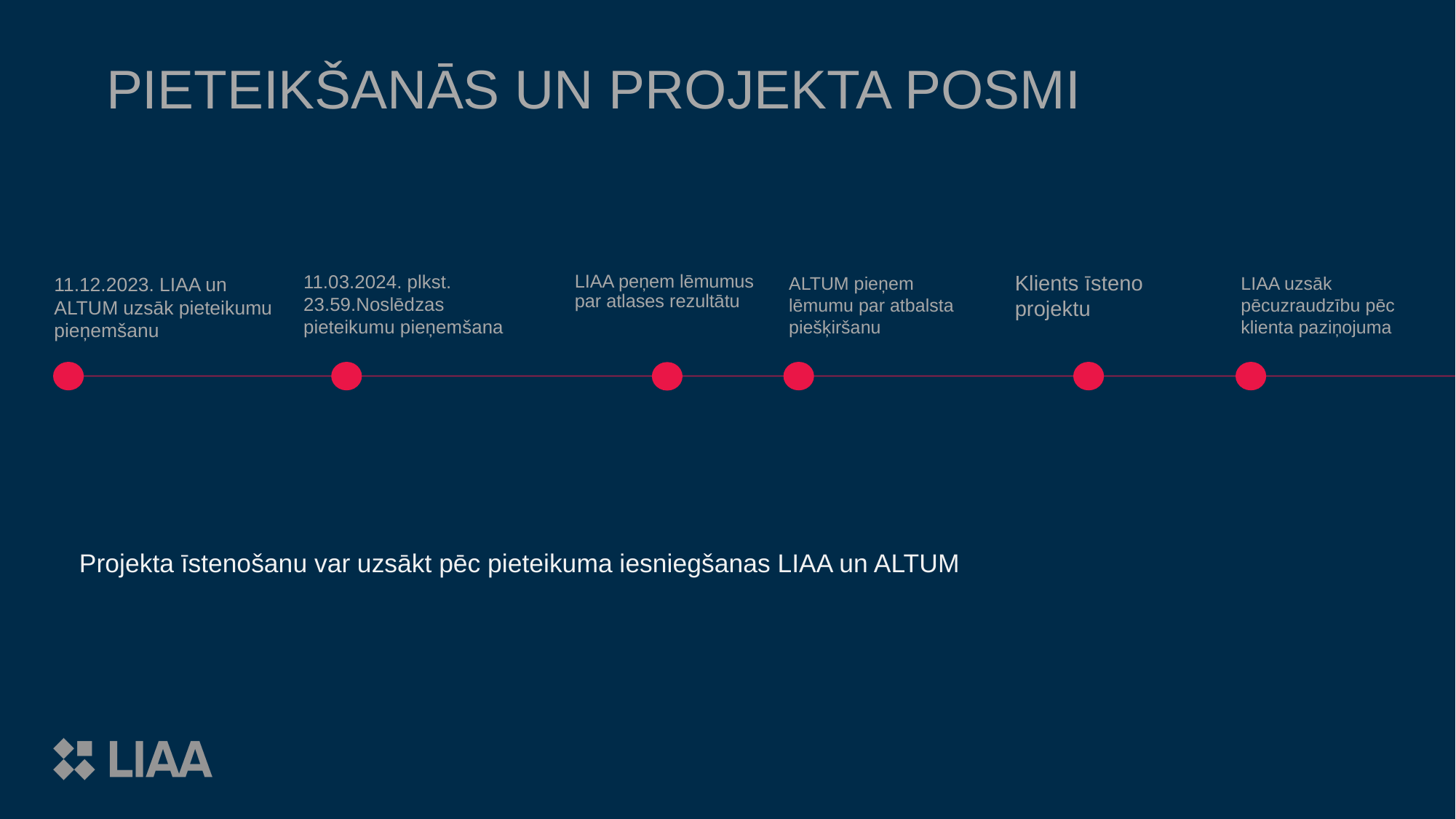

PIETEIKŠANĀS UN PROJEKTA POSMI

Klients īsteno projektu
11.03.2024. plkst. 23.59.Noslēdzas pieteikumu pieņemšana
11.12.2023. LIAA un ALTUM uzsāk pieteikumu
pieņemšanu
LIAA peņem lēmumus
par atlases rezultātu
ALTUM pieņem lēmumu par atbalsta piešķiršanu
LIAA uzsāk pēcuzraudzību pēc klienta paziņojuma

Projekta īstenošanu var uzsākt pēc pieteikuma iesniegšanas LIAA un ALTUM